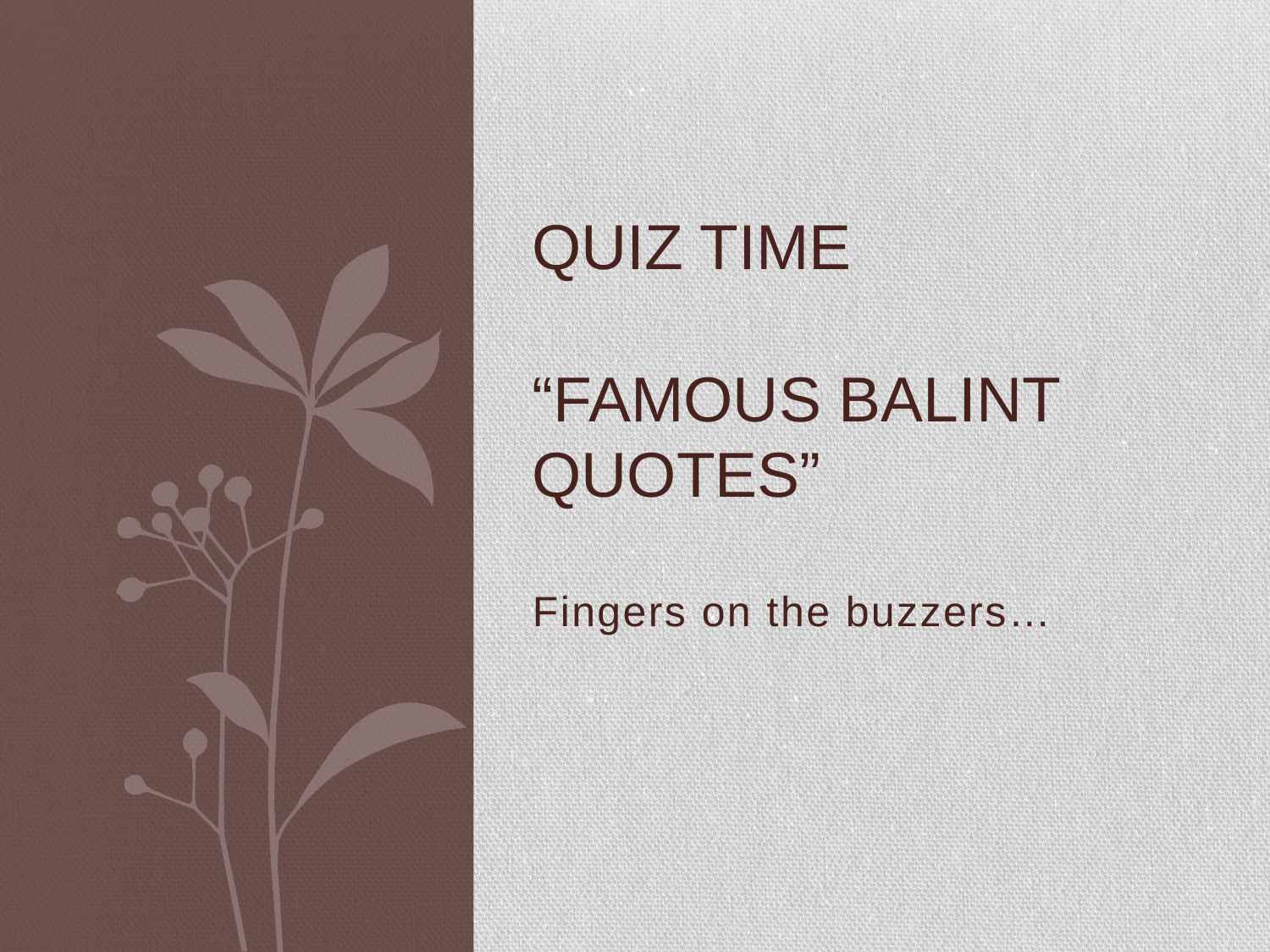

# Quiz TIME “Famous balint Quotes”

Fingers on the buzzers…